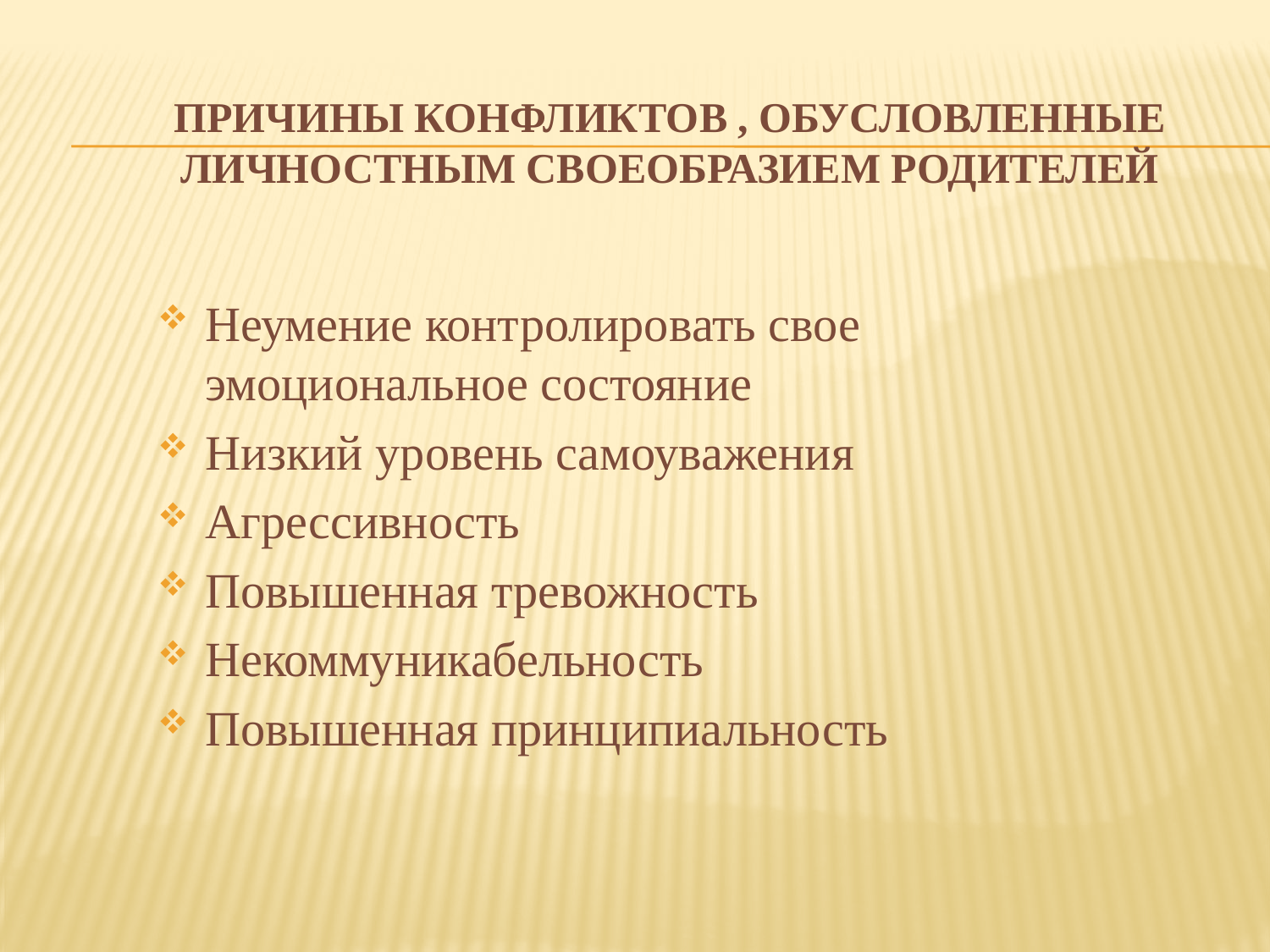

# Причины конфликтов , обусловленные личностным своеобразием родителей
Неумение контролировать свое эмоциональное состояние
Низкий уровень самоуважения
Агрессивность
Повышенная тревожность
Некоммуникабельность
Повышенная принципиальность